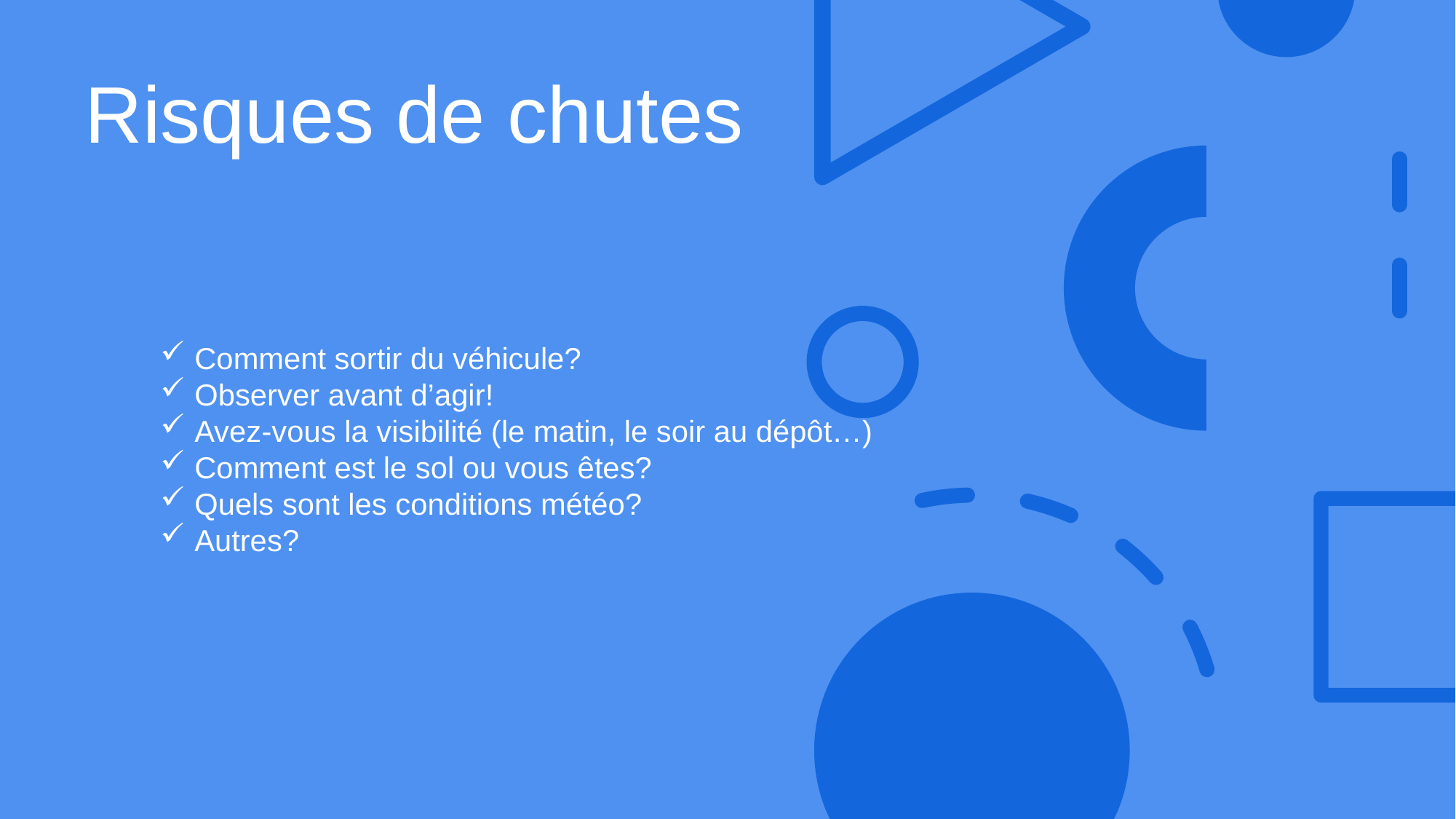

# Risques de chutes

Comment sortir du véhicule?
Observer avant d’agir!
Avez-vous la visibilité (le matin, le soir au dépôt…)
Comment est le sol ou vous êtes?
Quels sont les conditions météo?
Autres?